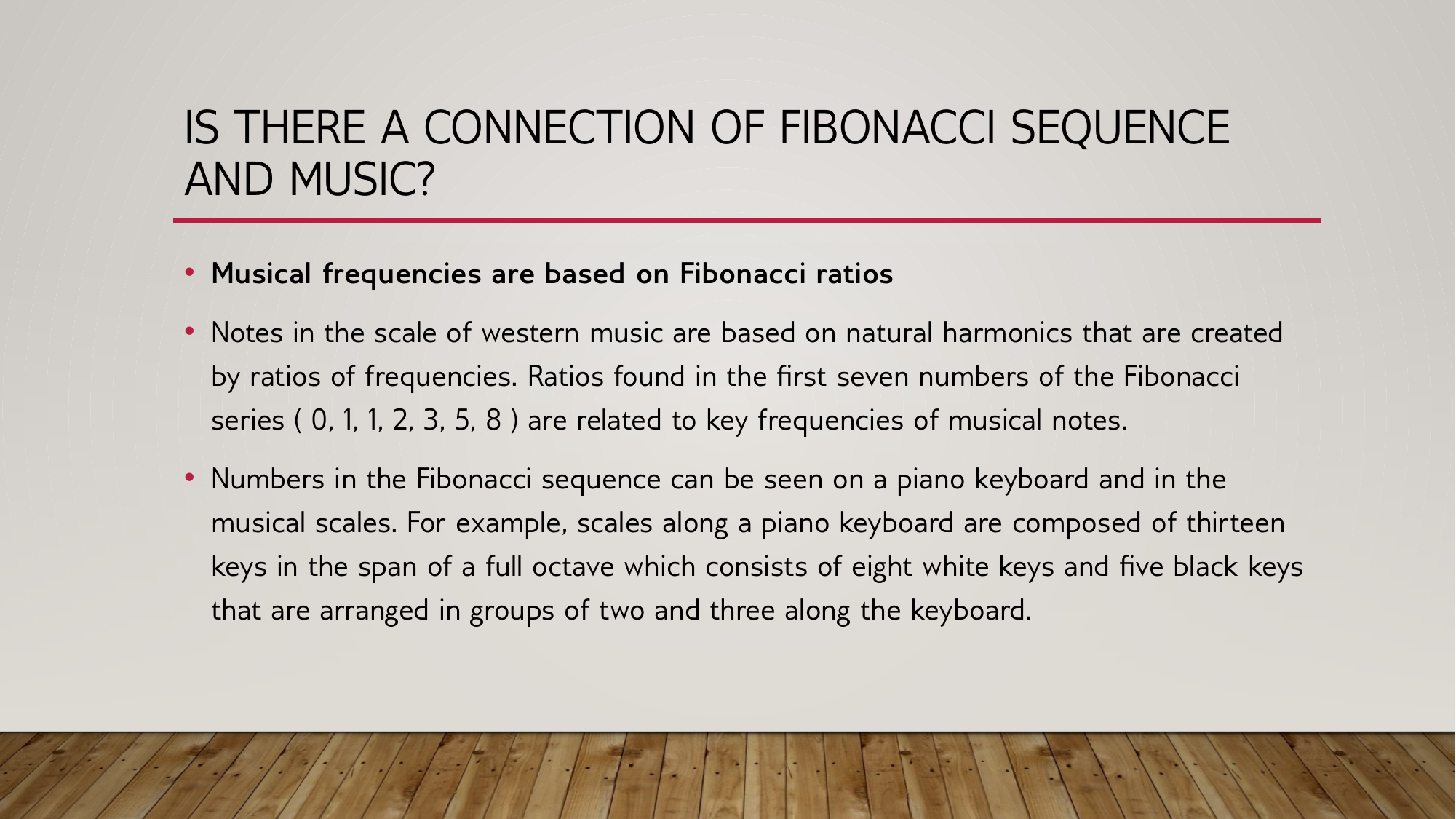

# Is there a connection of Fibonacci sequence and music?
Musical frequencies are based on Fibonacci ratios
Notes in the scale of western music are based on natural harmonics that are created by ratios of frequencies. Ratios found in the first seven numbers of the Fibonacci series ( 0, 1, 1, 2, 3, 5, 8 ) are related to key frequencies of musical notes.
Numbers in the Fibonacci sequence can be seen on a piano keyboard and in the musical scales. For example, scales along a piano keyboard are composed of thirteen keys in the span of a full octave which consists of eight white keys and five black keys that are arranged in groups of two and three along the keyboard.